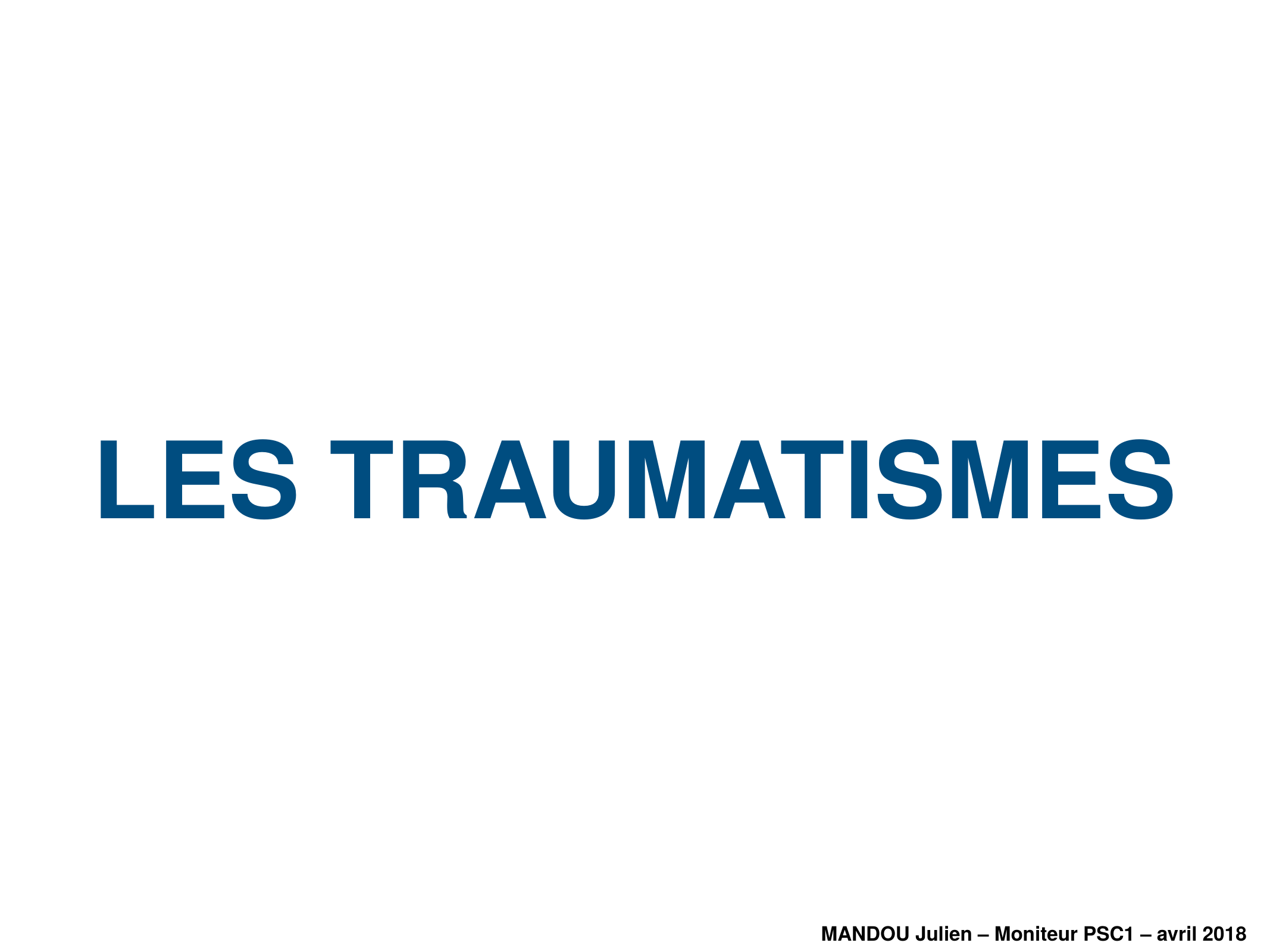

LES TRAUMATISMES
MANDOU Julien – Moniteur PSC1 – avril 2018